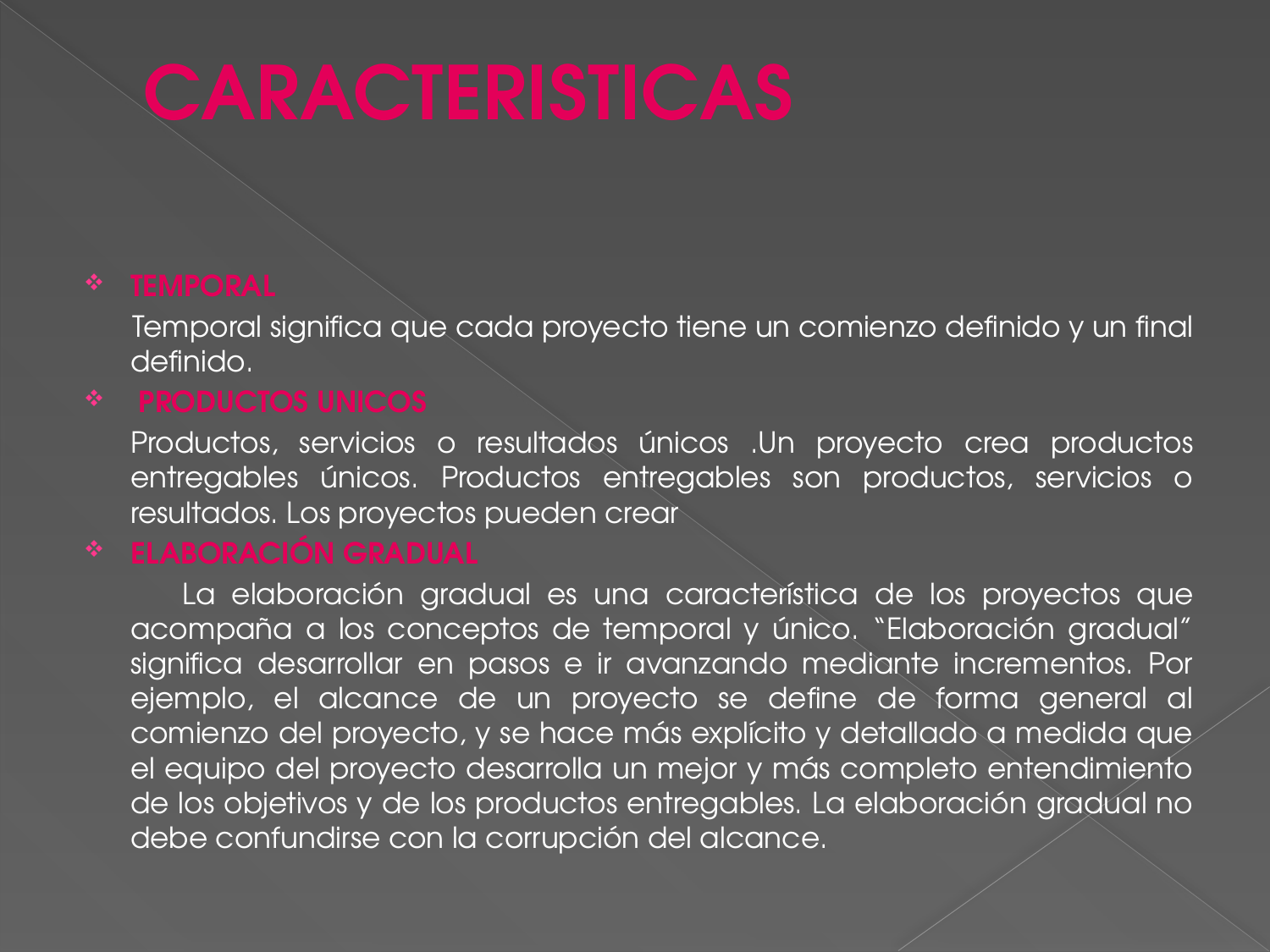

# CARACTERISTICAS
TEMPORAL
      Temporal significa que cada proyecto tiene un comienzo definido y un final definido.
 PRODUCTOS UNICOS
	Productos, servicios o resultados únicos .Un proyecto crea productos entregables únicos. Productos entregables son productos, servicios o resultados. Los proyectos pueden crear
ELABORACIÓN GRADUAL
      La elaboración gradual es una característica de los proyectos que acompaña a los conceptos de temporal y único. “Elaboración gradual” significa desarrollar en pasos e ir avanzando mediante incrementos. Por ejemplo, el alcance de un proyecto se define de forma general al comienzo del proyecto, y se hace más explícito y detallado a medida que el equipo del proyecto desarrolla un mejor y más completo entendimiento de los objetivos y de los productos entregables. La elaboración gradual no debe confundirse con la corrupción del alcance.